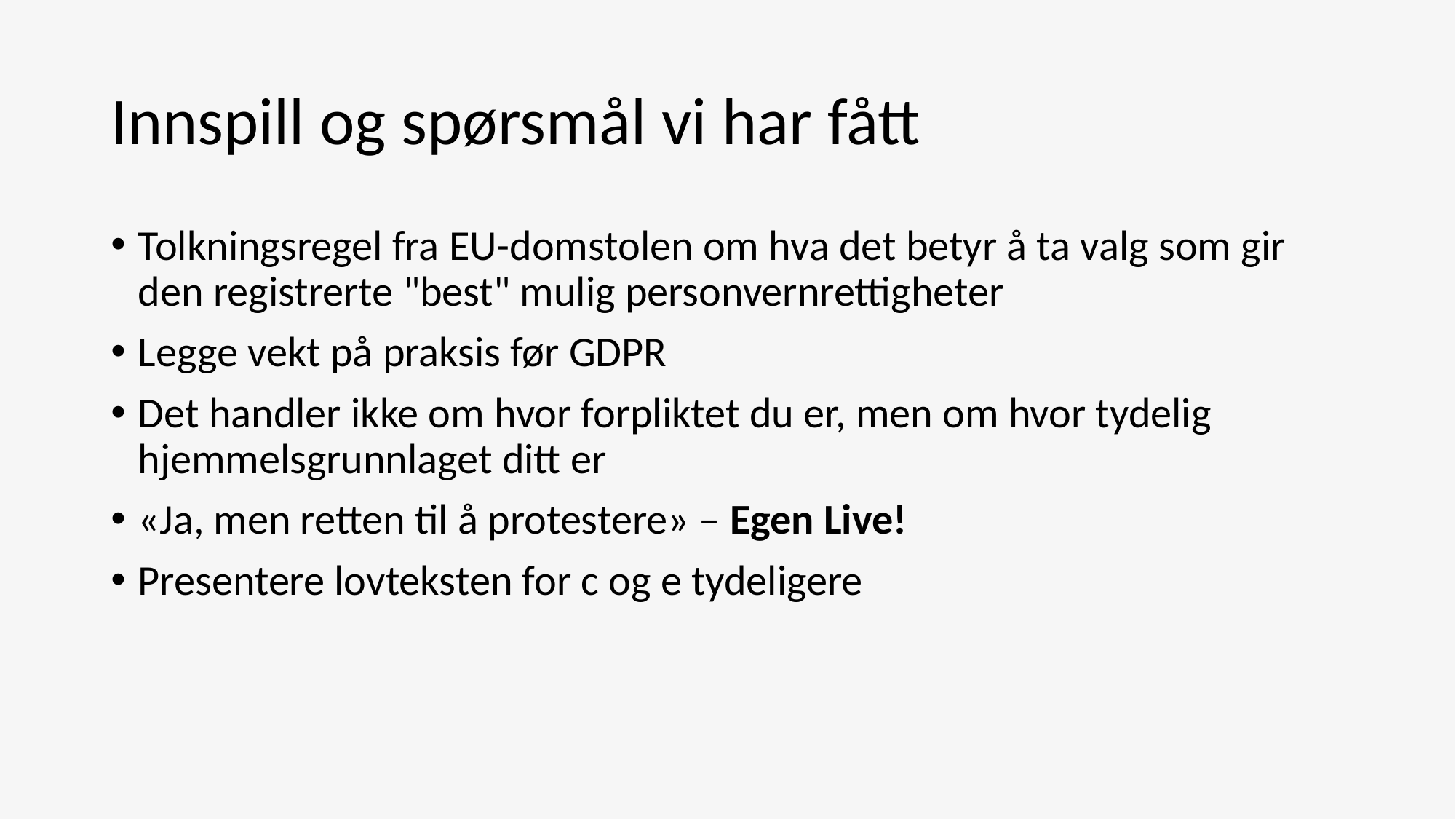

# Innspill og spørsmål vi har fått
Tolkningsregel fra EU-domstolen om hva det betyr å ta valg som gir den registrerte "best" mulig personvernrettigheter
Legge vekt på praksis før GDPR
Det handler ikke om hvor forpliktet du er, men om hvor tydelig hjemmelsgrunnlaget ditt er
«Ja, men retten til å protestere» – Egen Live!
Presentere lovteksten for c og e tydeligere